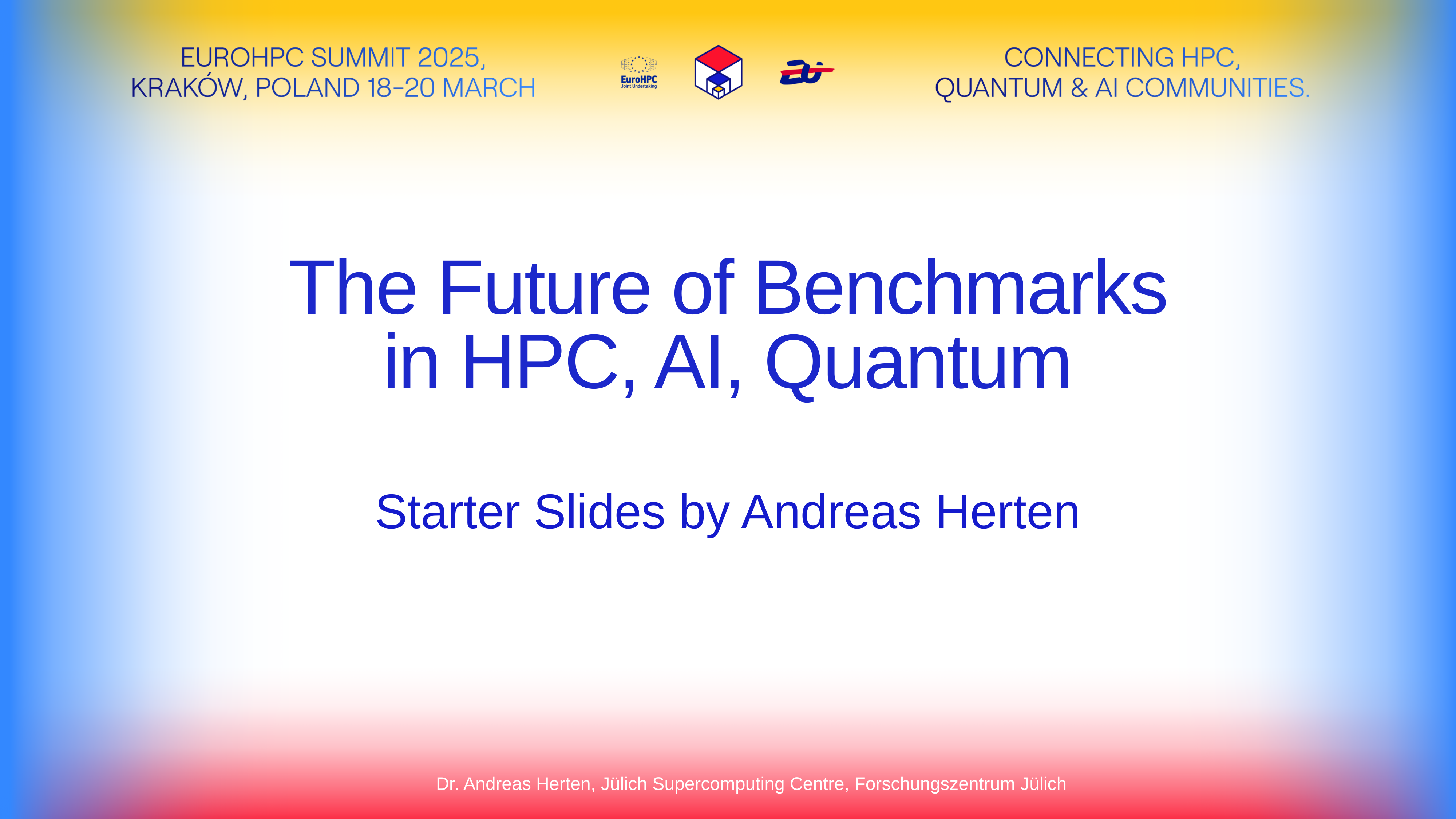

The Future of Benchmarks in HPC, AI, Quantum
Starter Slides by Andreas Herten
Dr. Andreas Herten, Jülich Supercomputing Centre, Forschungszentrum Jülich